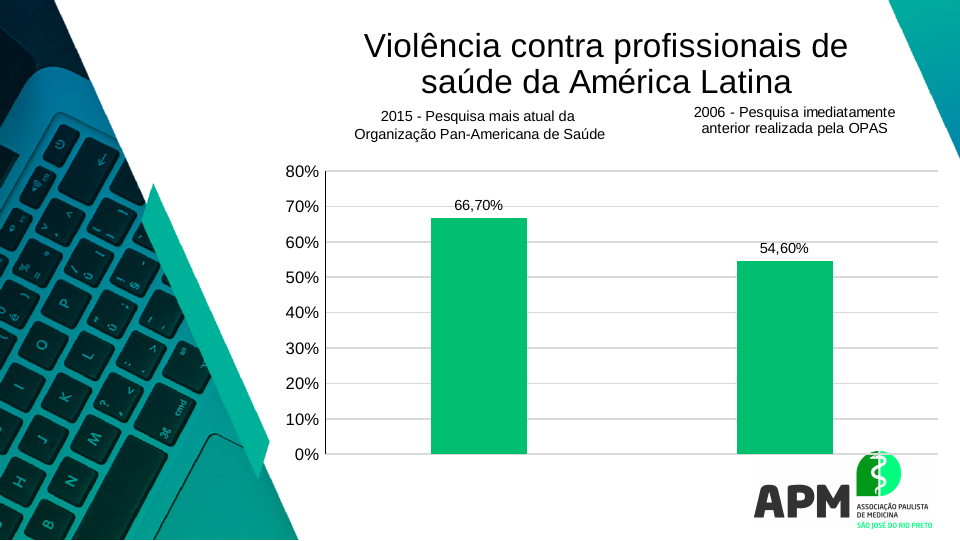

### Chart: Violência contra profissionais de saúde da América Latina

| Category | Série 1 |
|---|---|
| Sofreram algum tipo de agressão | 0.667 |
2015 - Pesquisa mais atual da
Organização Pan-Americana de Saúde